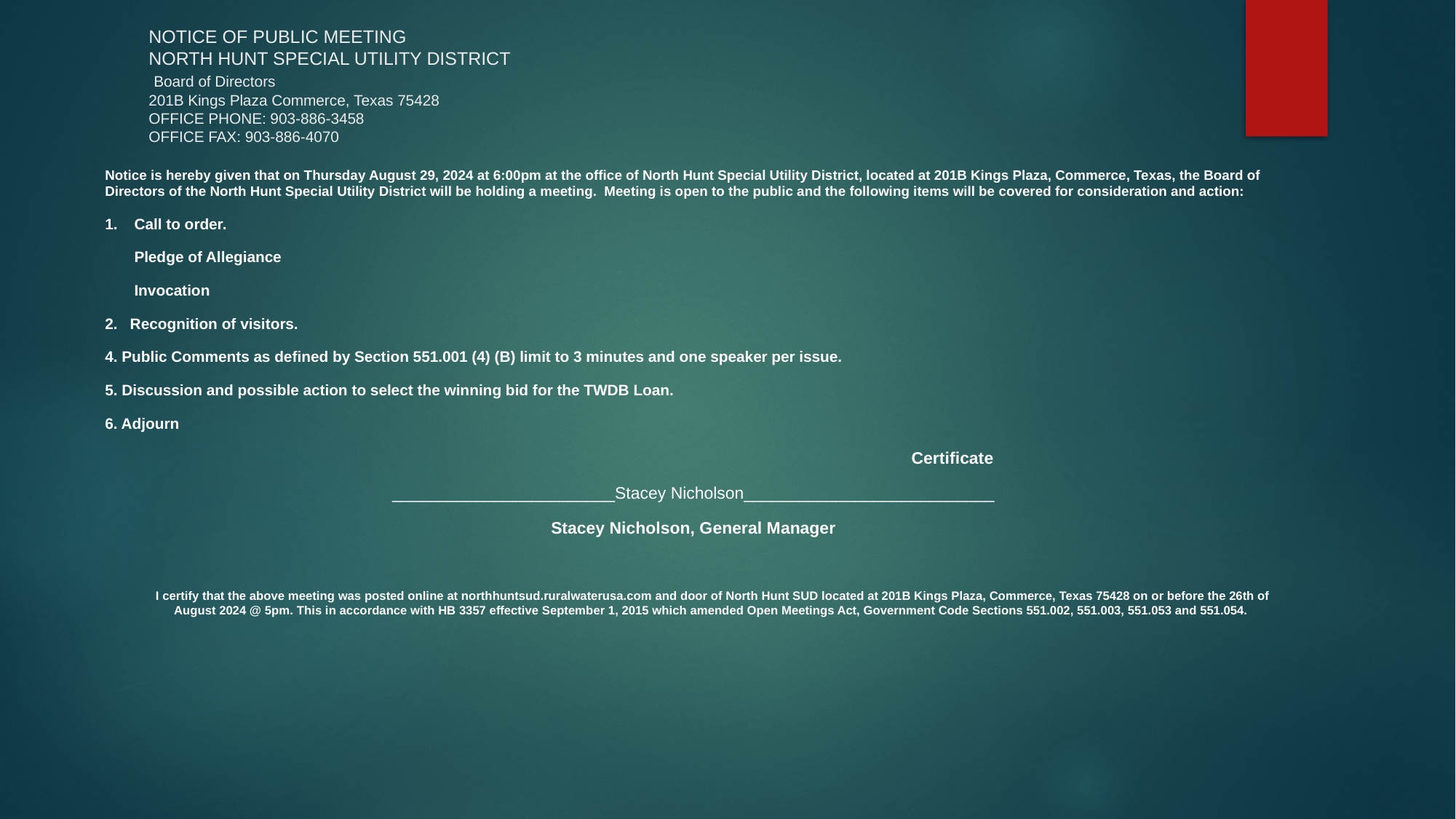

# NOTICE OF PUBLIC MEETING NORTH HUNT SPECIAL UTILITY DISTRICT Board of Directors 201B Kings Plaza Commerce, Texas 75428 OFFICE PHONE: 903-886-3458 OFFICE FAX: 903-886-4070
Notice is hereby given that on Thursday August 29, 2024 at 6:00pm at the office of North Hunt Special Utility District, located at 201B Kings Plaza, Commerce, Texas, the Board of Directors of the North Hunt Special Utility District will be holding a meeting.  Meeting is open to the public and the following items will be covered for consideration and action:
1.    Call to order.
       Pledge of Allegiance
       Invocation
2.   Recognition of visitors.
4. Public Comments as defined by Section 551.001 (4) (B) limit to 3 minutes and one speaker per issue.
5. Discussion and possible action to select the winning bid for the TWDB Loan.
6. Adjourn
				       			         Certificate
________________________Stacey Nicholson___________________________
Stacey Nicholson, General Manager

I certify that the above meeting was posted online at northhuntsud.ruralwaterusa.com and door of North Hunt SUD located at 201B Kings Plaza, Commerce, Texas 75428 on or before the 26th of August 2024 @ 5pm. This in accordance with HB 3357 effective September 1, 2015 which amended Open Meetings Act, Government Code Sections 551.002, 551.003, 551.053 and 551.054.